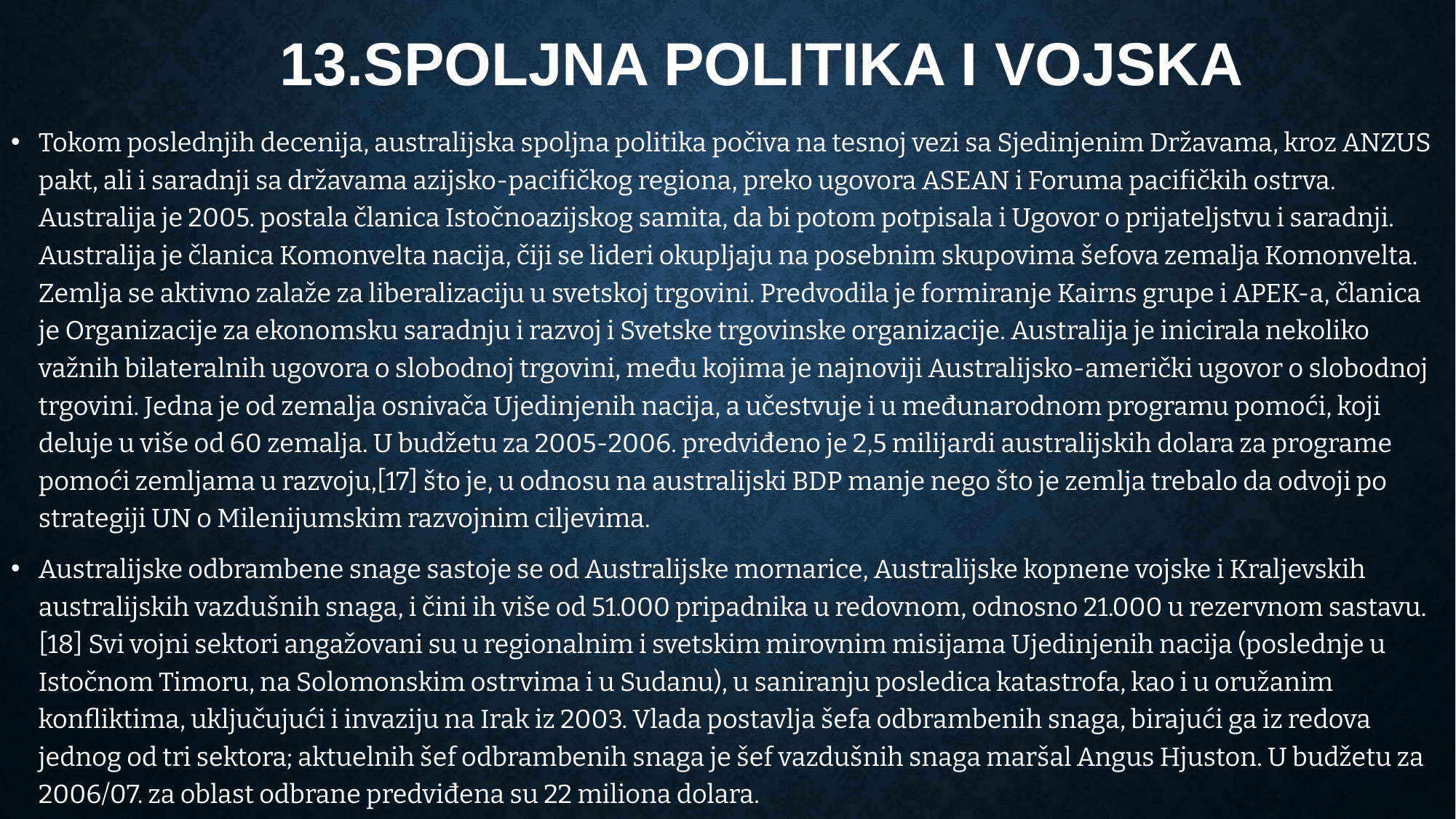

# 13.SPOLJNA POLITIKA I VOJSKA
Tokom poslednjih decenija, australijska spoljna politika počiva na tesnoj vezi sa Sjedinjenim Državama, kroz ANZUS pakt, ali i saradnji sa državama azijsko-pacifičkog regiona, preko ugovora ASEAN i Foruma pacifičkih ostrva. Australija je 2005. postala članica Istočnoazijskog samita, da bi potom potpisala i Ugovor o prijateljstvu i saradnji. Australija je članica Komonvelta nacija, čiji se lideri okupljaju na posebnim skupovima šefova zemalja Komonvelta. Zemlja se aktivno zalaže za liberalizaciju u svetskoj trgovini. Predvodila je formiranje Kairns grupe i APEK-a, članica je Organizacije za ekonomsku saradnju i razvoj i Svetske trgovinske organizacije. Australija je inicirala nekoliko važnih bilateralnih ugovora o slobodnoj trgovini, među kojima je najnoviji Australijsko-američki ugovor o slobodnoj trgovini. Jedna je od zemalja osnivača Ujedinjenih nacija, a učestvuje i u međunarodnom programu pomoći, koji deluje u više od 60 zemalja. U budžetu za 2005-2006. predviđeno je 2,5 milijardi australijskih dolara za programe pomoći zemljama u razvoju,[17] što je, u odnosu na australijski BDP manje nego što je zemlja trebalo da odvoji po strategiji UN o Milenijumskim razvojnim ciljevima.
Australijske odbrambene snage sastoje se od Australijske mornarice, Australijske kopnene vojske i Kraljevskih australijskih vazdušnih snaga, i čini ih više od 51.000 pripadnika u redovnom, odnosno 21.000 u rezervnom sastavu.[18] Svi vojni sektori angažovani su u regionalnim i svetskim mirovnim misijama Ujedinjenih nacija (poslednje u Istočnom Timoru, na Solomonskim ostrvima i u Sudanu), u saniranju posledica katastrofa, kao i u oružanim konfliktima, uključujući i invaziju na Irak iz 2003. Vlada postavlja šefa odbrambenih snaga, birajući ga iz redova jednog od tri sektora; aktuelnih šef odbrambenih snaga je šef vazdušnih snaga maršal Angus Hjuston. U budžetu za 2006/07. za oblast odbrane predviđena su 22 miliona dolara.